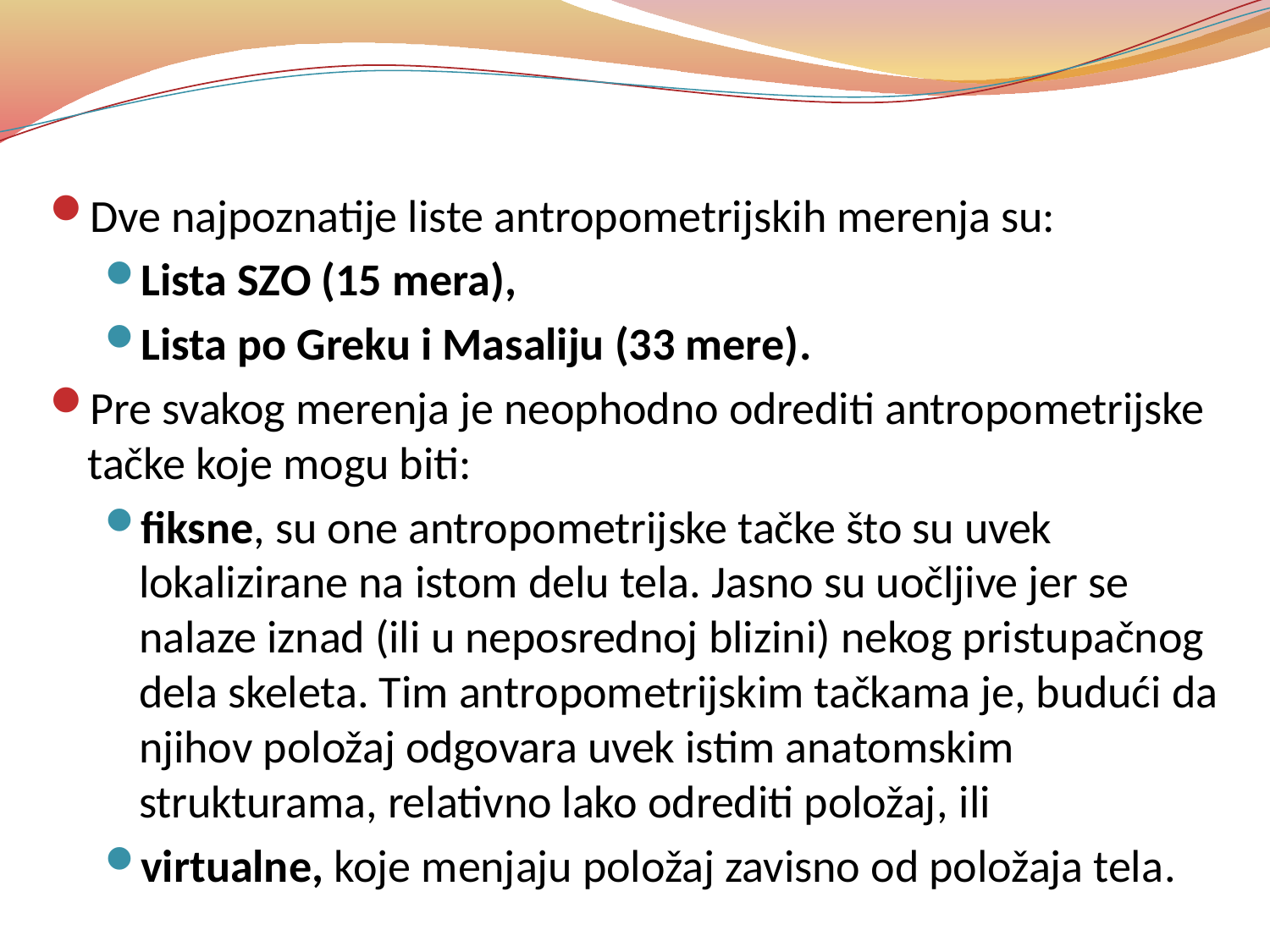

Dve najpoznatije liste antropometrijskih merenja su:
Lista SZO (15 mera),
Lista po Greku i Masaliju (33 mere).
Pre svakog merenja je neophodno odrediti antropometrijske tačke koje mogu biti:
fiksne, su one antropometrijske tačke što su uvek lokalizirane na istom delu tela. Jasno su uočljive jer se nalaze iznad (ili u neposrednoj blizini) nekog pristupačnog dela skeleta. Tim antropometrijskim tačkama je, budući da njihov položaj odgovara uvek istim anatomskim strukturama, relativno lako odrediti položaj, ili
virtualne, koje menjaju položaj zavisno od položaja tela.